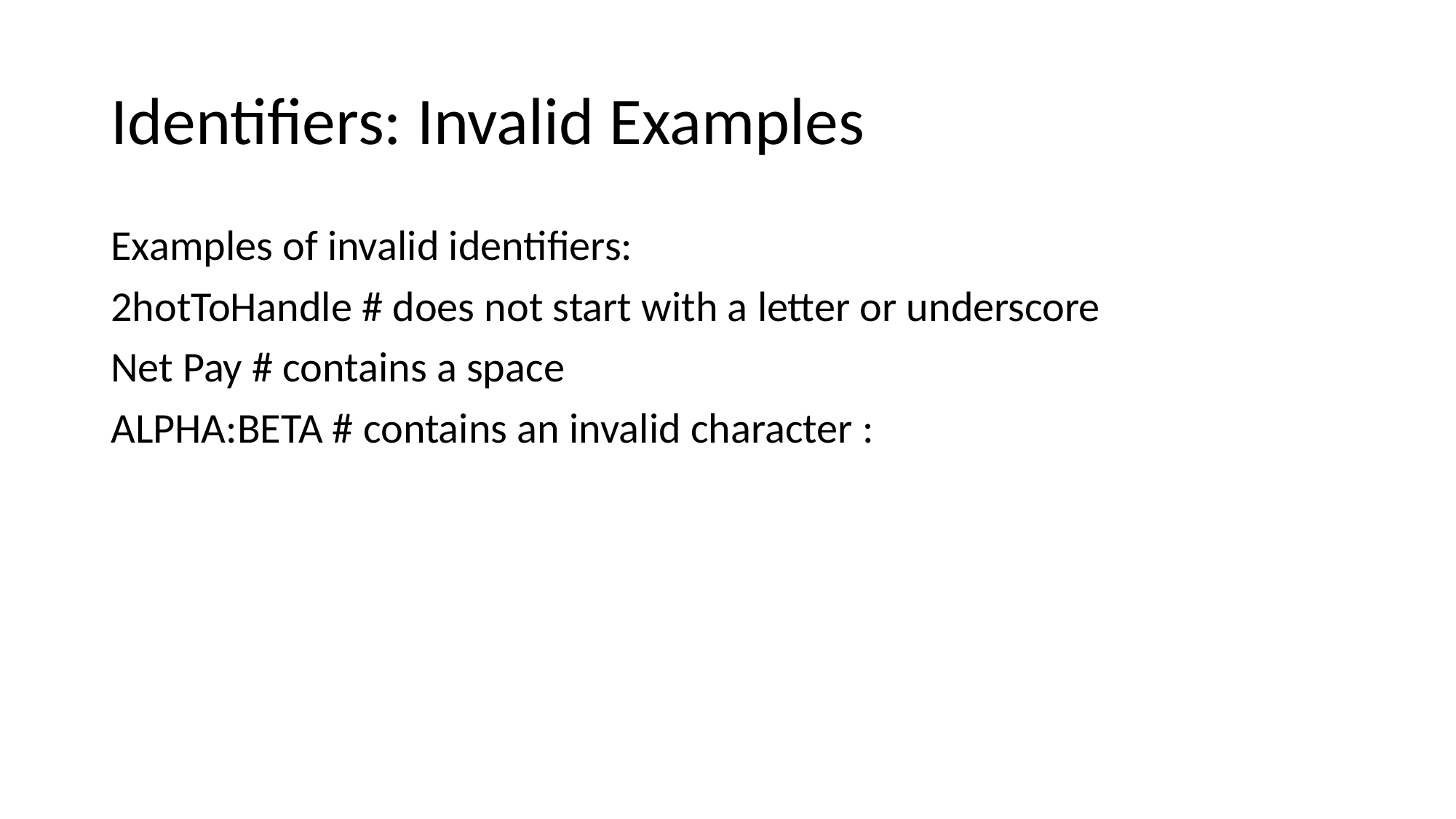

# Identifiers: Invalid Examples
Examples of invalid identifiers:
2hotToHandle # does not start with a letter or underscore
Net Pay # contains a space
ALPHA:BETA # contains an invalid character :